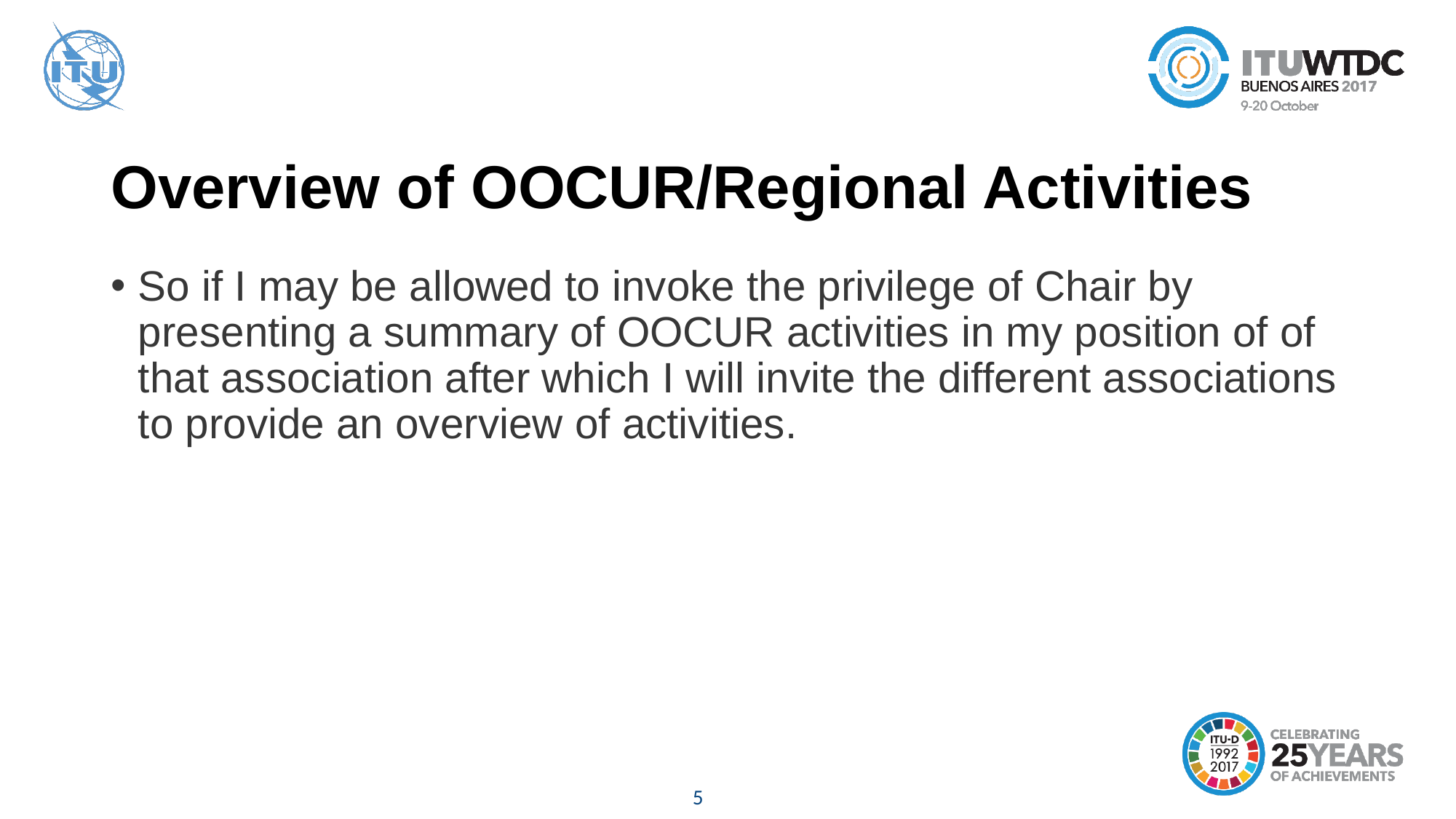

# Overview of OOCUR/Regional Activities
So if I may be allowed to invoke the privilege of Chair by presenting a summary of OOCUR activities in my position of of that association after which I will invite the different associations to provide an overview of activities.